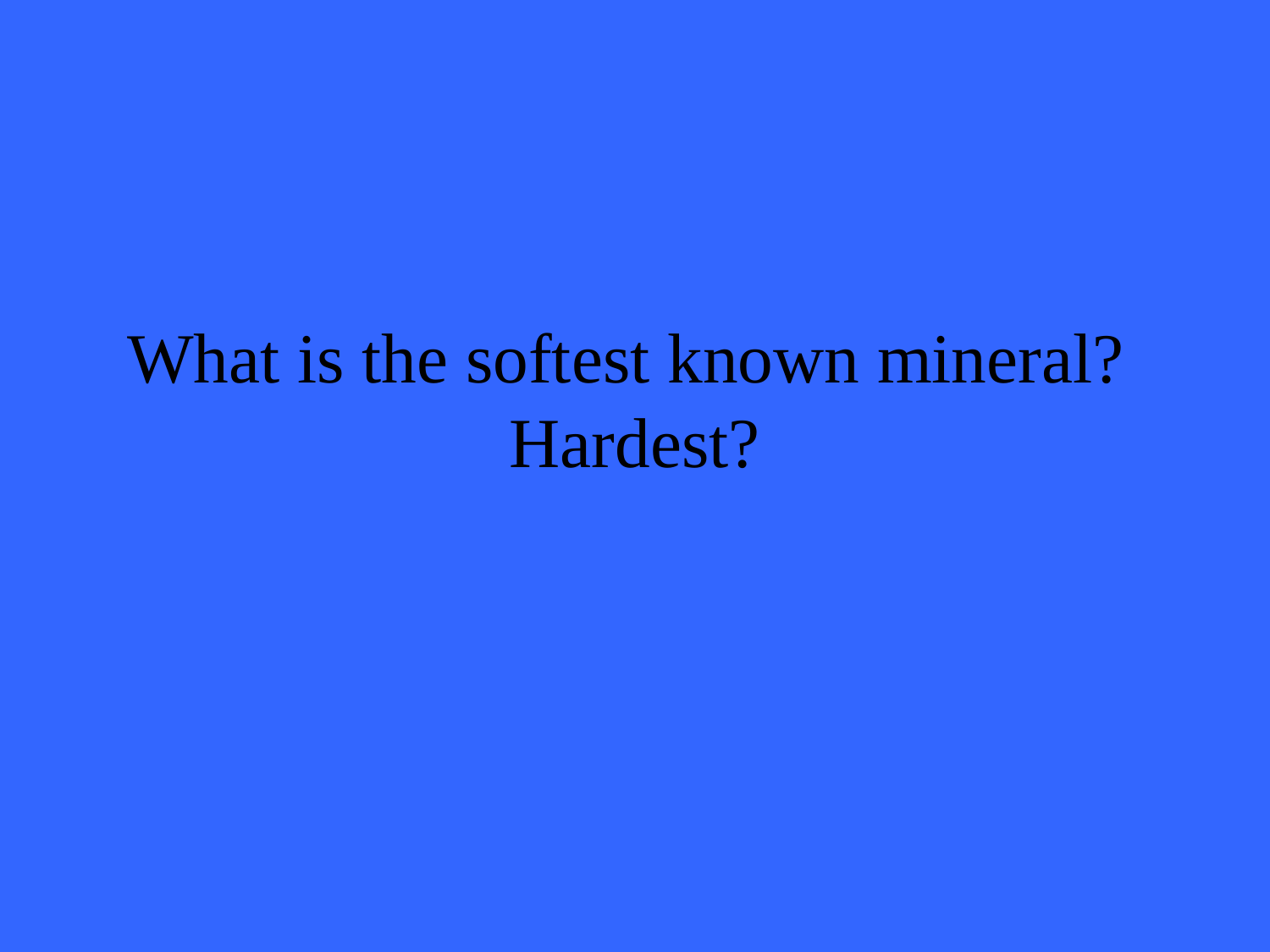

# What is the softest known mineral?  Hardest?